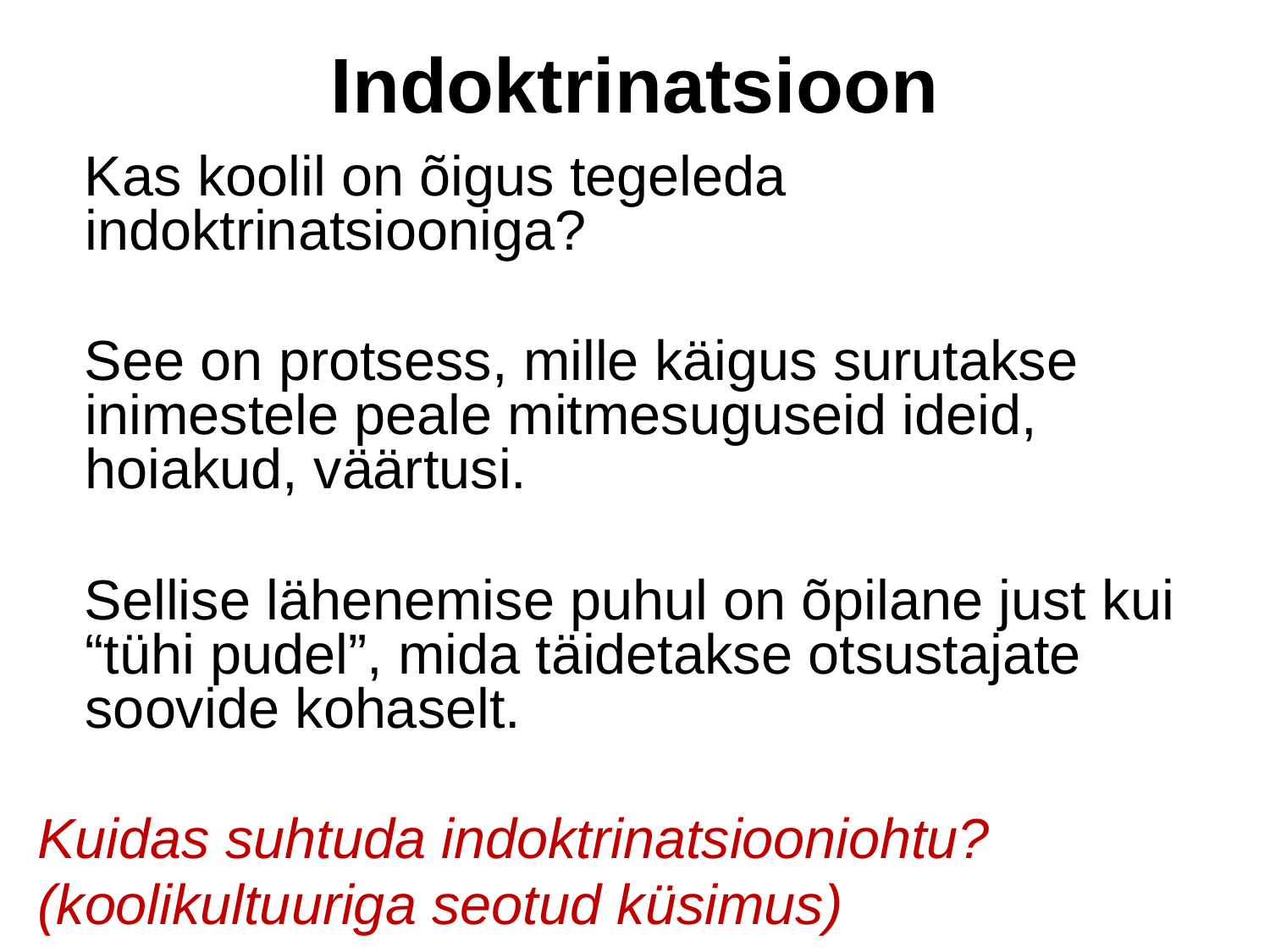

# Indoktrinatsioon
   Kas koolil on õigus tegeleda indoktrinatsiooniga?

   See on protsess, mille käigus surutakse inimestele peale mitmesuguseid ideid, hoiakud, väärtusi.

   Sellise lähenemise puhul on õpilane just kui “tühi pudel”, mida täidetakse otsustajate soovide kohaselt.

Kuidas suhtuda indoktrinatsiooniohtu?
(koolikultuuriga seotud küsimus)